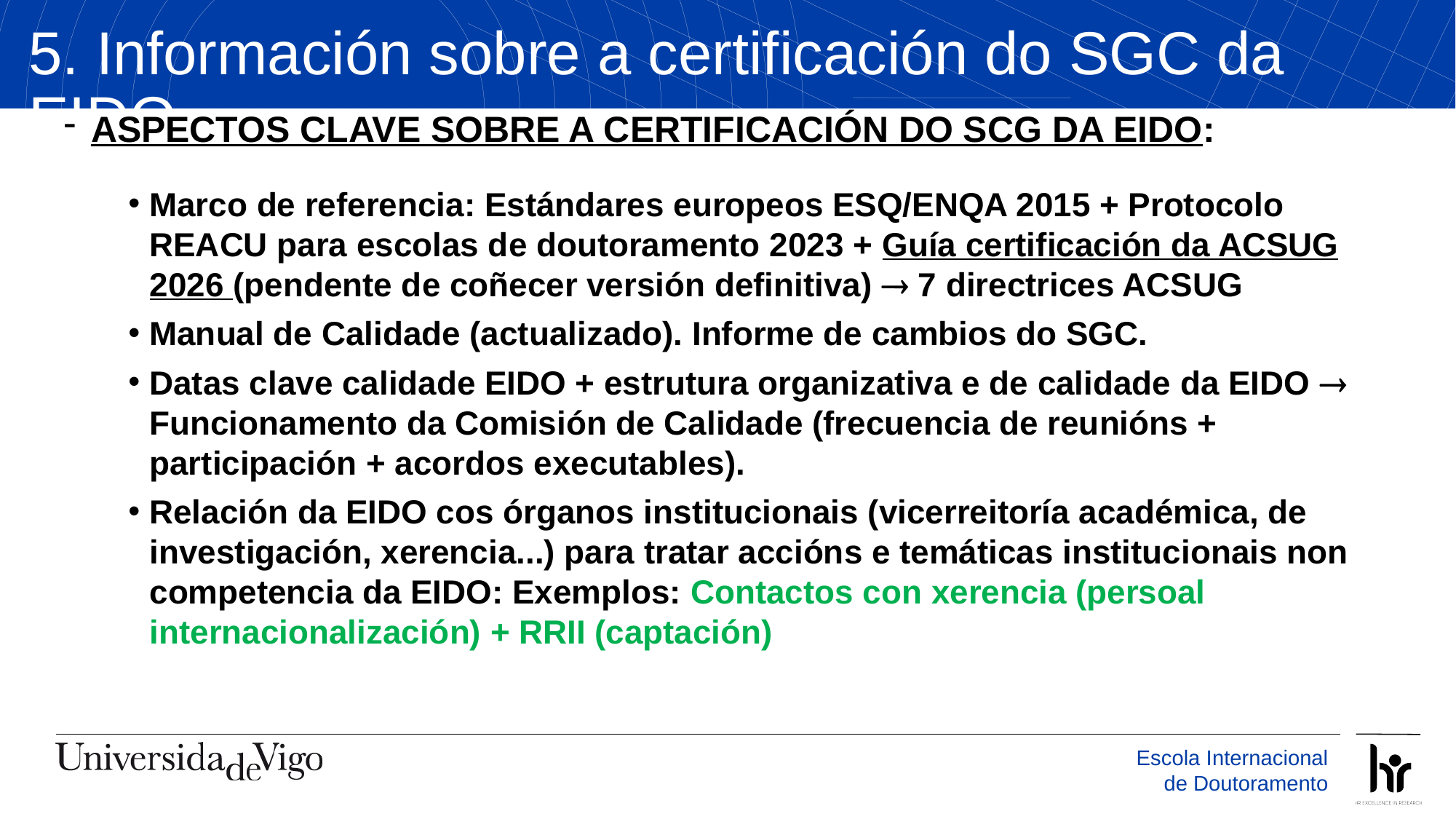

5. Información sobre a certificación do SGC da EIDO
ASPECTOS CLAVE SOBRE A CERTIFICACIÓN DO SCG DA EIDO:

Marco de referencia: Estándares europeos ESQ/ENQA 2015 + Protocolo REACU para escolas de doutoramento 2023 + Guía certificación da ACSUG 2026 (pendente de coñecer versión definitiva) → 7 directrices ACSUG
Manual de Calidade (actualizado). Informe de cambios do SGC.
Datas clave calidade EIDO + estrutura organizativa e de calidade da EIDO → Funcionamento da Comisión de Calidade (frecuencia de reunións + participación + acordos executables).
Relación da EIDO cos órganos institucionais (vicerreitoría académica, de investigación, xerencia...) para tratar accións e temáticas institucionais non competencia da EIDO: Exemplos: Contactos con xerencia (persoal internacionalización) + RRII (captación)